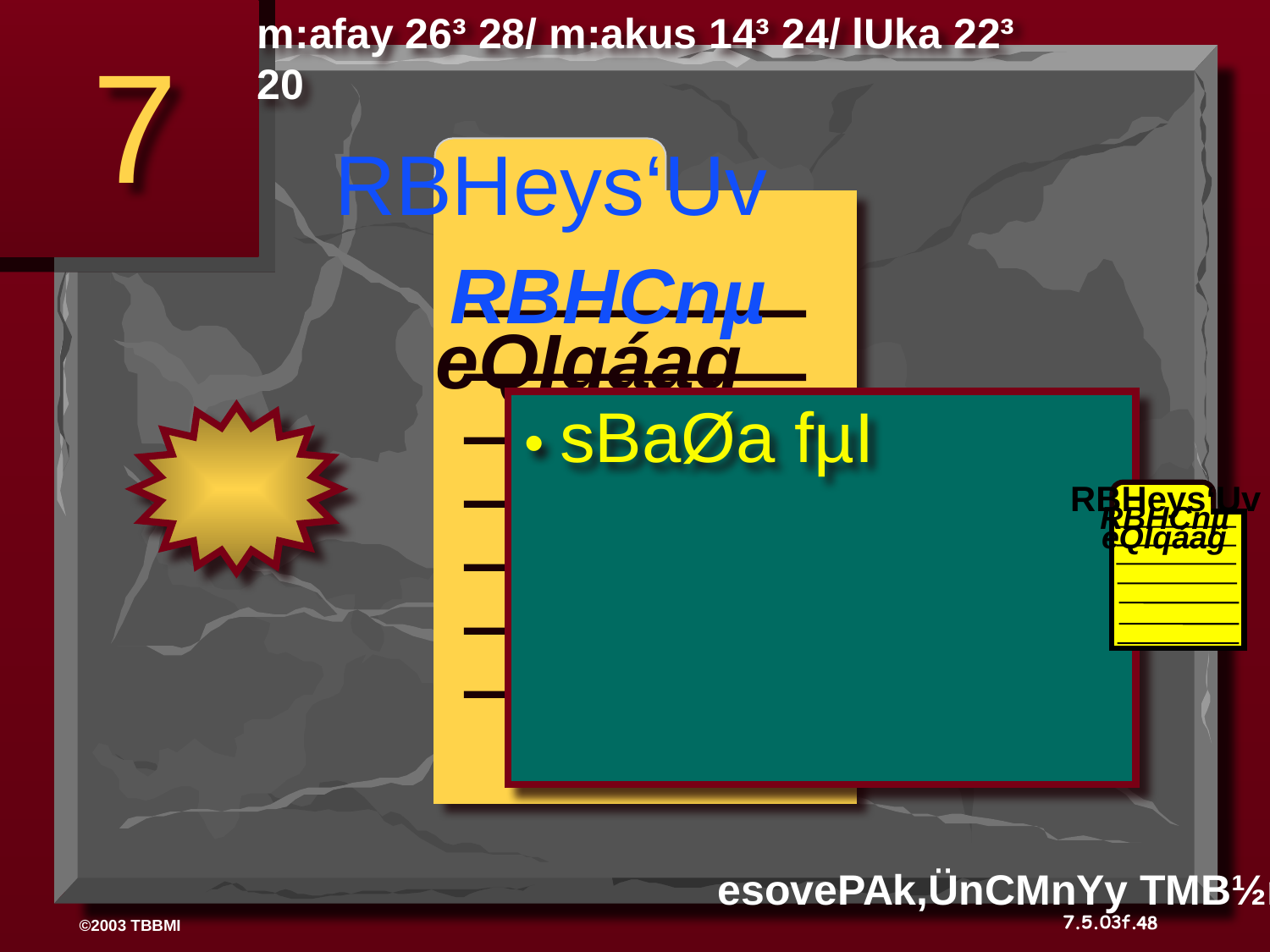

m:afay 26³ 28/ m:akus 14³ 24/ lUka 22³ 20

7

  RBHeys‘Uv

RBHCnµ
eQIqáag

• sBaØa fµI

RBHeys‘Uv

RBHCnµ

eQIqáag

esovePAk,ÜnCMnYy TMB½r>39 -41
48